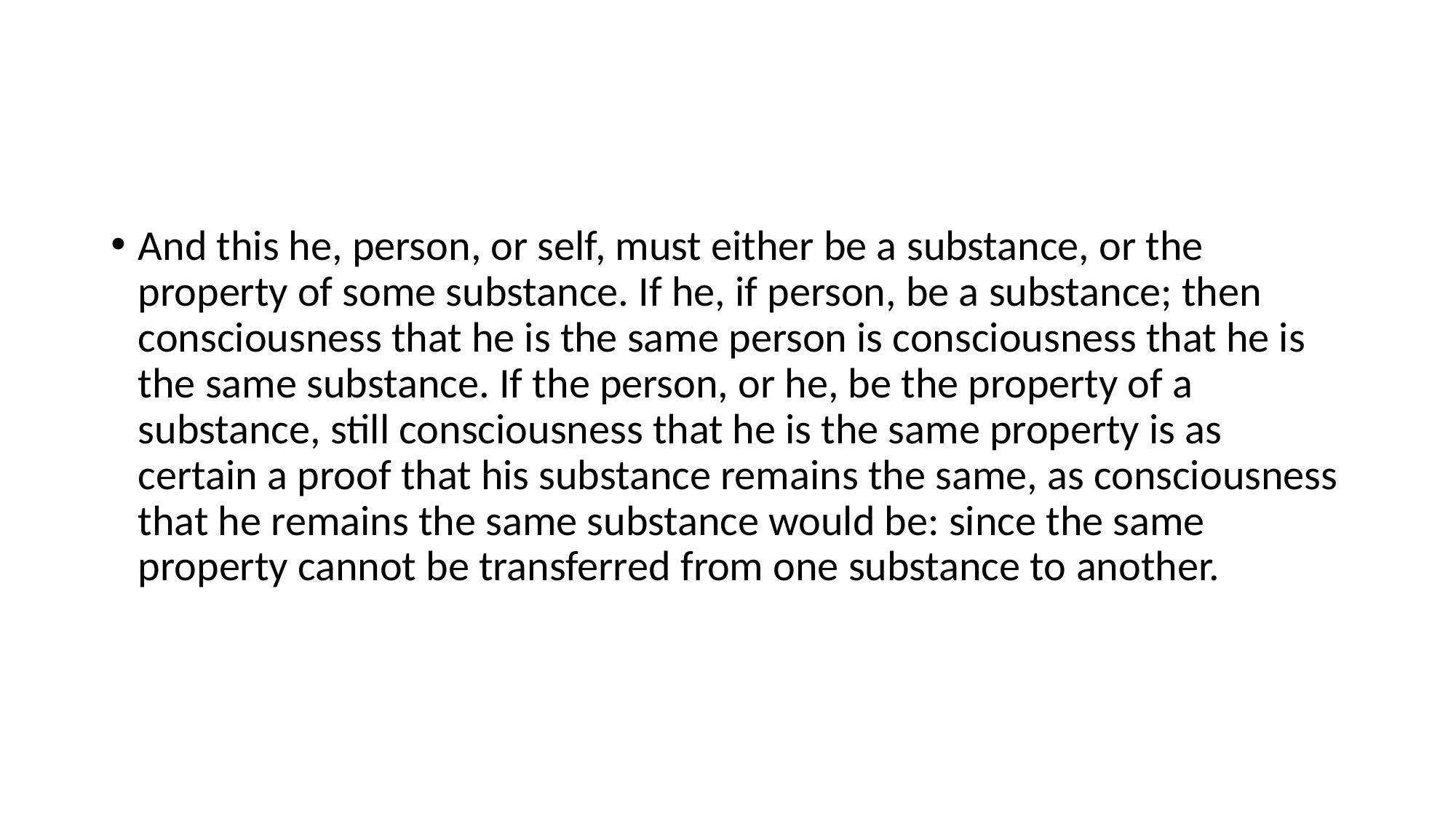

#
And this he, person, or self, must either be a substance, or the property of some substance. If he, if person, be a substance; then consciousness that he is the same person is consciousness that he is the same substance. If the person, or he, be the property of a substance, still consciousness that he is the same property is as certain a proof that his substance remains the same, as consciousness that he remains the same substance would be: since the same property cannot be transferred from one substance to another.